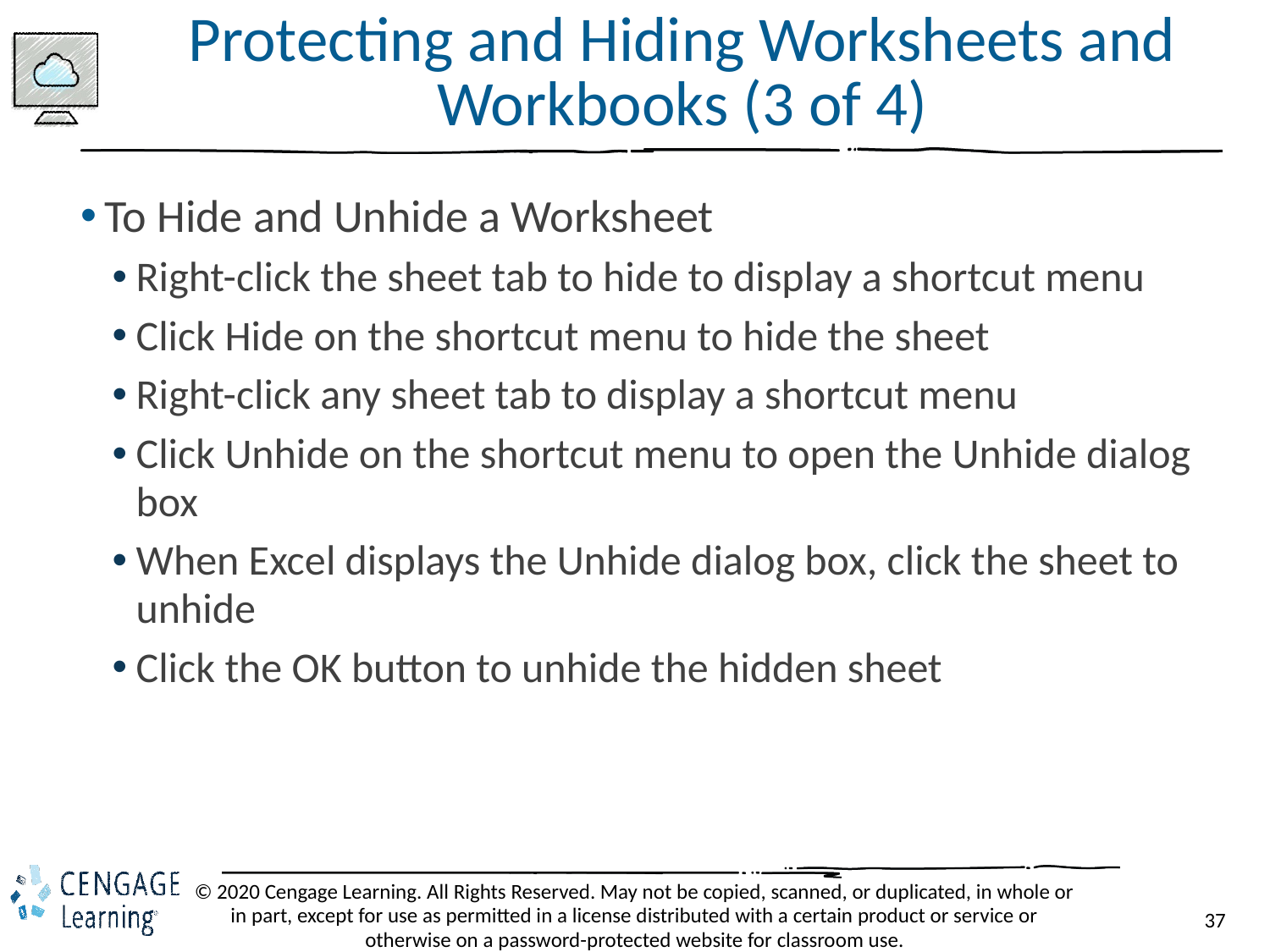

# Protecting and Hiding Worksheets and Workbooks (3 of 4)
To Hide and Unhide a Worksheet
Right-click the sheet tab to hide to display a shortcut menu
Click Hide on the shortcut menu to hide the sheet
Right-click any sheet tab to display a shortcut menu
Click Unhide on the shortcut menu to open the Unhide dialog box
When Excel displays the Unhide dialog box, click the sheet to unhide
Click the OK button to unhide the hidden sheet